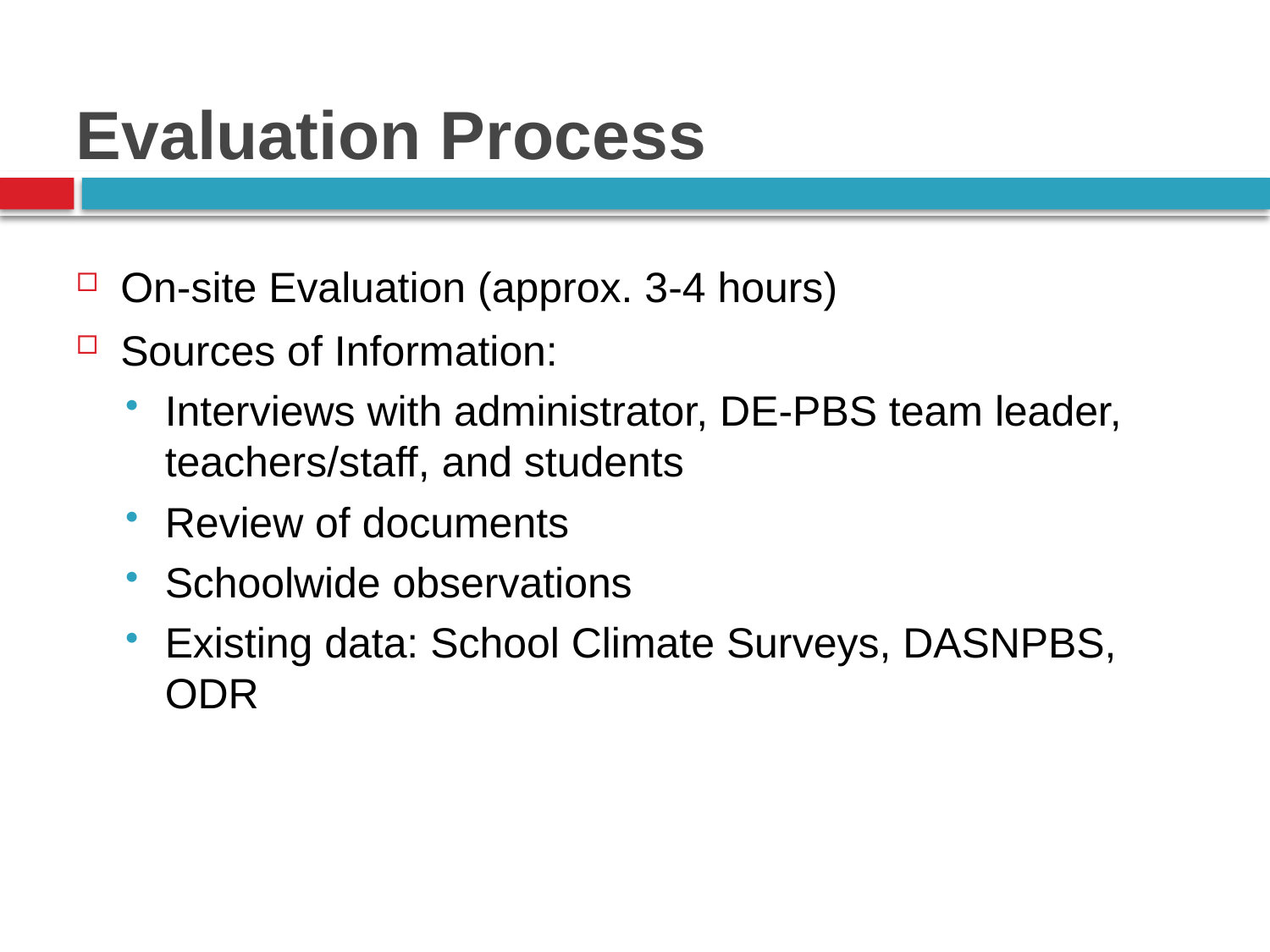

# Evaluation Process
On-site Evaluation (approx. 3-4 hours)
Sources of Information:
Interviews with administrator, DE-PBS team leader, teachers/staff, and students
Review of documents
Schoolwide observations
Existing data: School Climate Surveys, DASNPBS, ODR